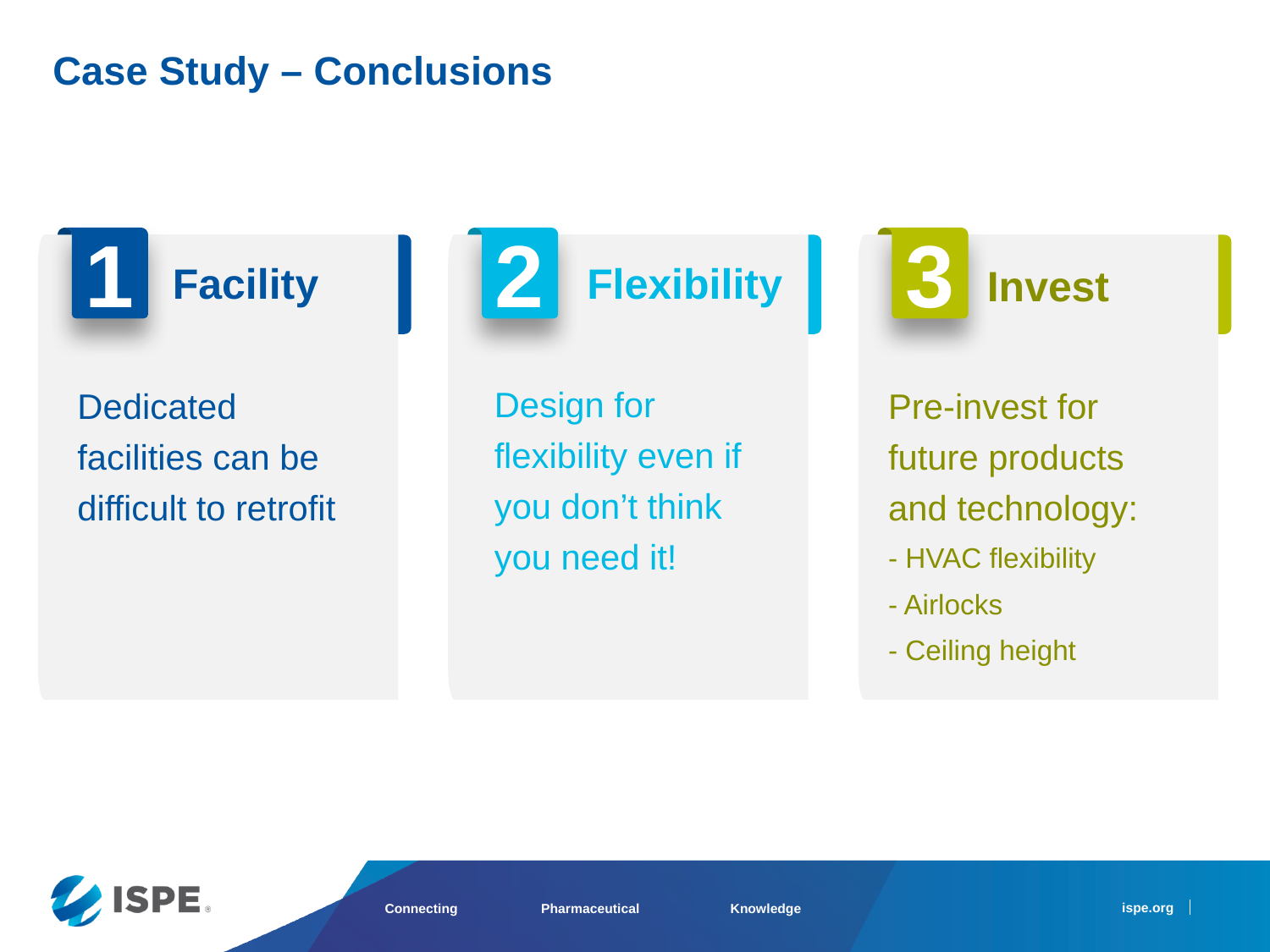

Case Study – Conclusions
2
3
1

Dedicated facilities can be difficult to retrofit

Facility
Flexibility
Invest
Design for flexibility even if you don’t think you need it!
Pre-invest for future products and technology:
- HVAC flexibility
- Airlocks
- Ceiling height